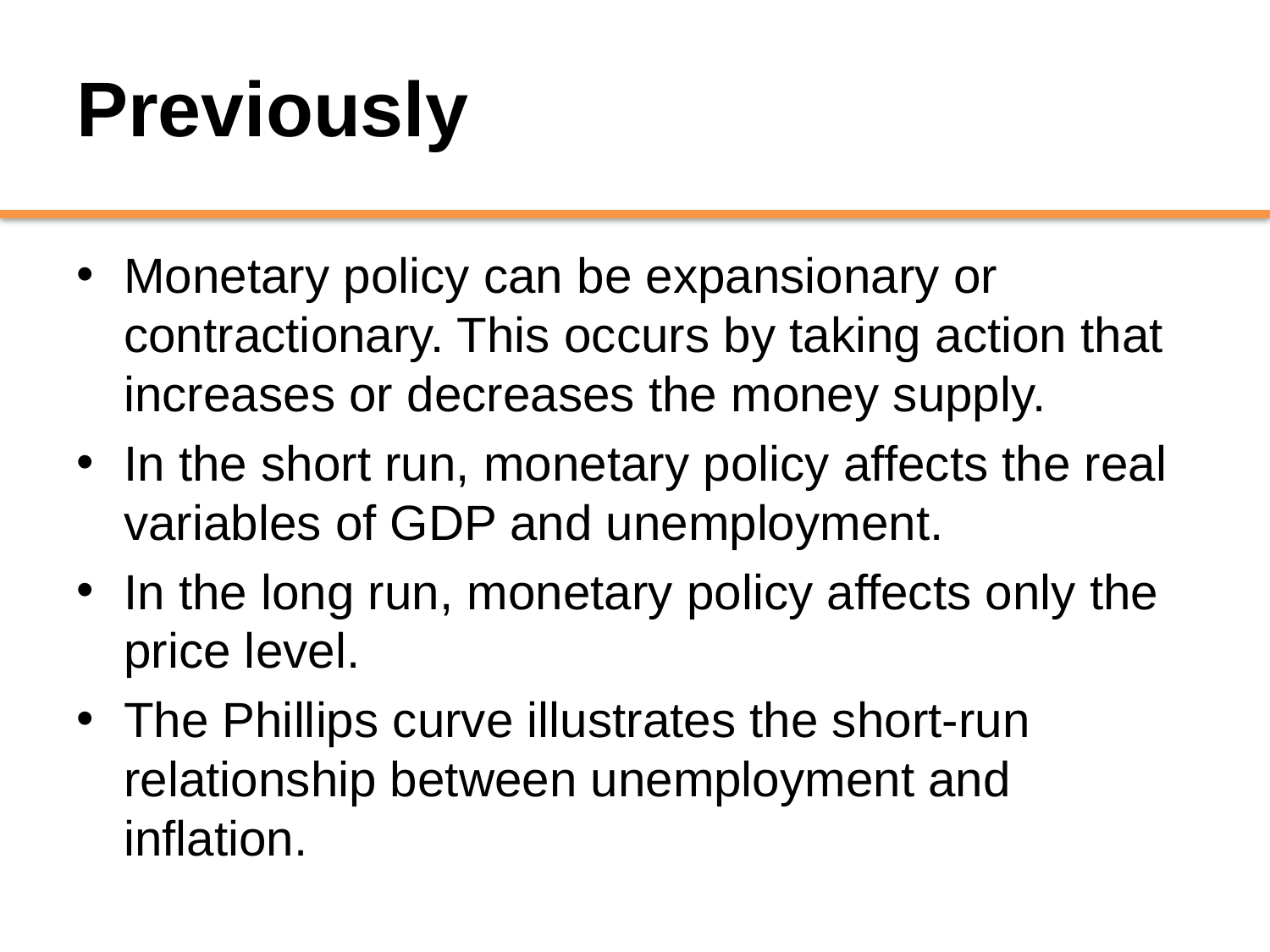

# Previously
Monetary policy can be expansionary or contractionary. This occurs by taking action that increases or decreases the money supply.
In the short run, monetary policy affects the real variables of GDP and unemployment.
In the long run, monetary policy affects only the price level.
The Phillips curve illustrates the short-run relationship between unemployment and inflation.